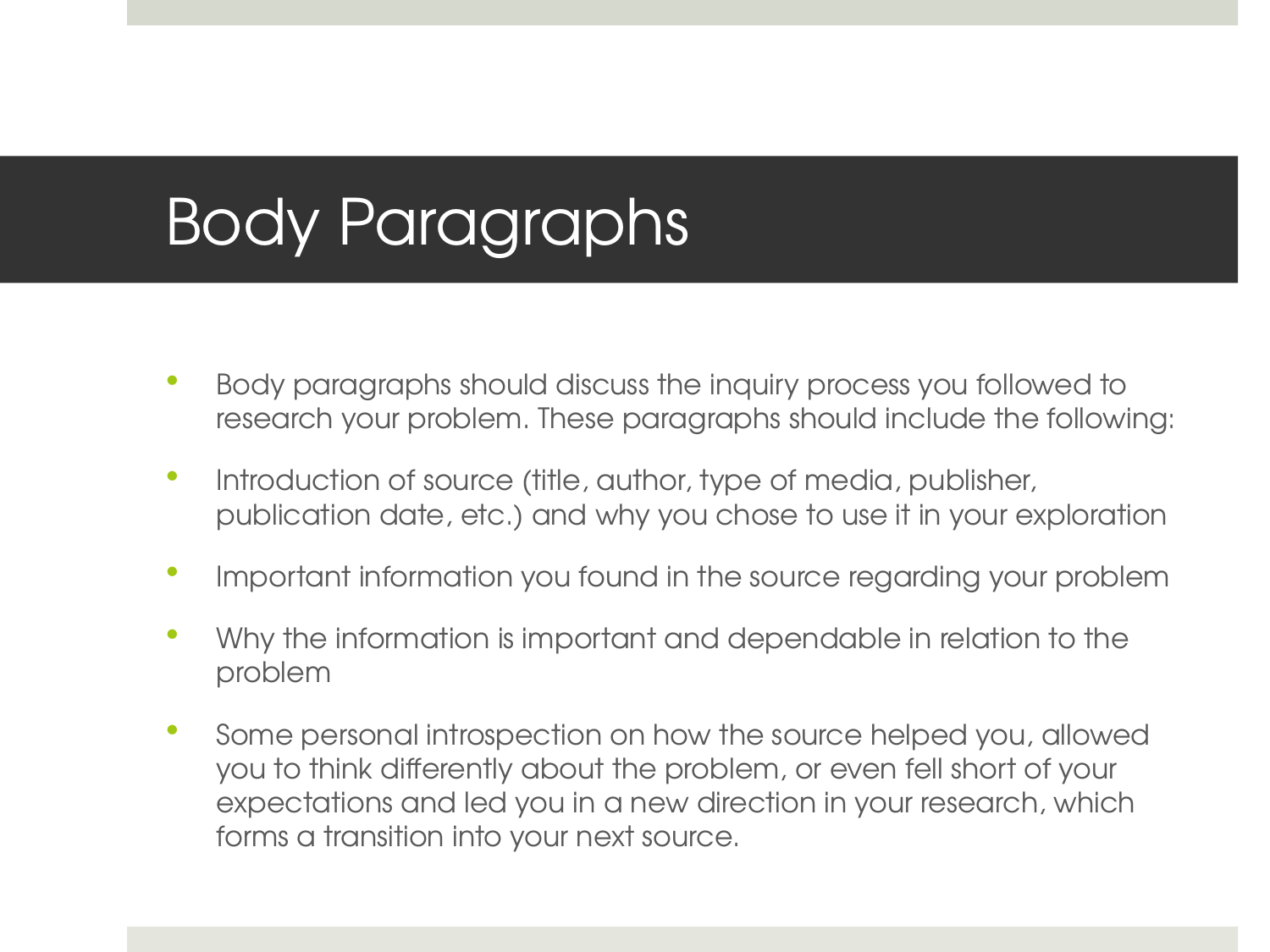

# Body Paragraphs
Body paragraphs should discuss the inquiry process you followed to research your problem. These paragraphs should include the following:
Introduction of source (title, author, type of media, publisher, publication date, etc.) and why you chose to use it in your exploration
Important information you found in the source regarding your problem
Why the information is important and dependable in relation to the problem
Some personal introspection on how the source helped you, allowed you to think differently about the problem, or even fell short of your expectations and led you in a new direction in your research, which forms a transition into your next source.